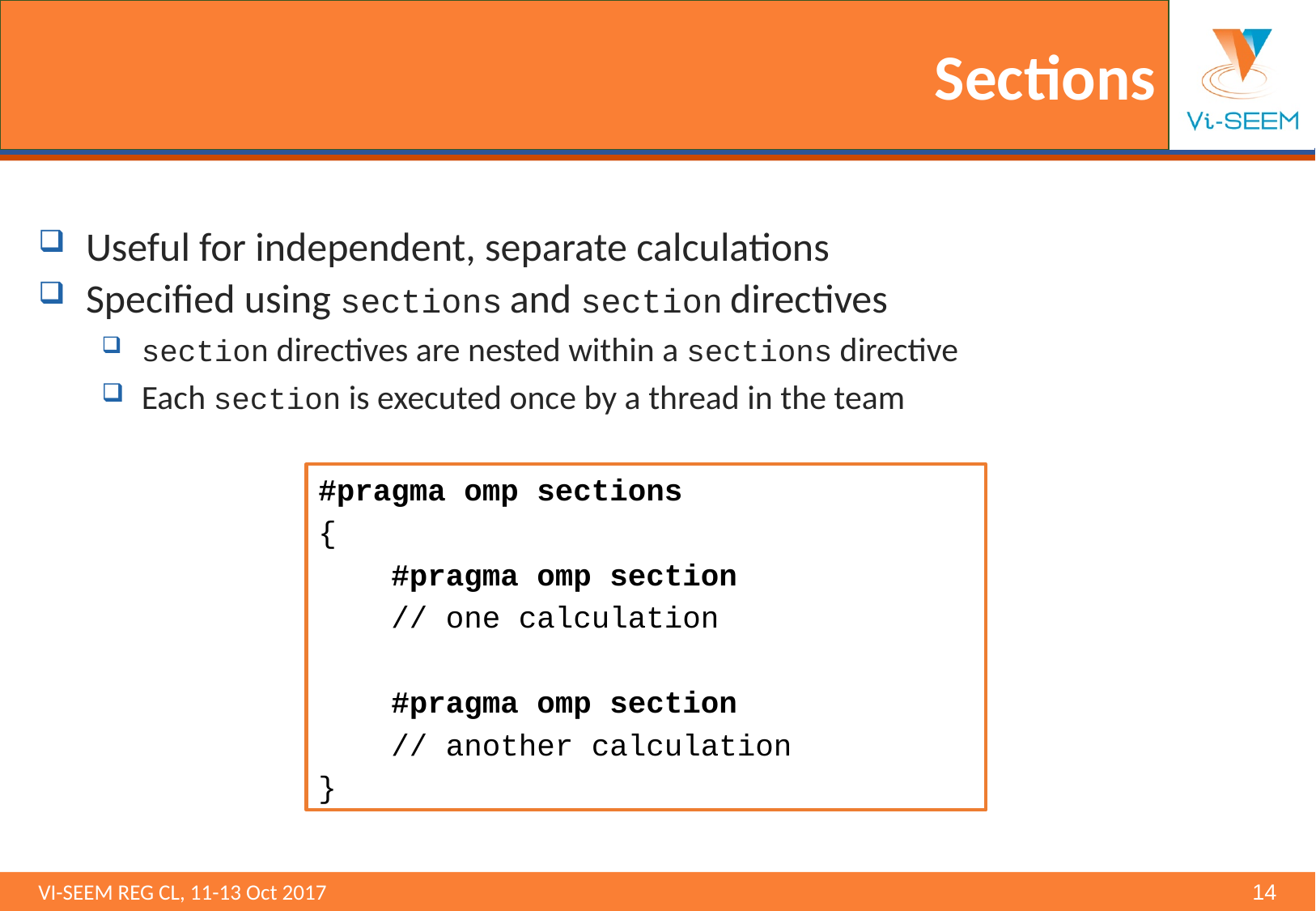

# Sections
Useful for independent, separate calculations
Specified using sections and section directives
section directives are nested within a sections directive
Each section is executed once by a thread in the team
#pragma omp sections
{
    #pragma omp section
    // one calculation

    #pragma omp section
    // another calculation
}
VI-SEEM REG CL, 11-13 Oct 2017 								14